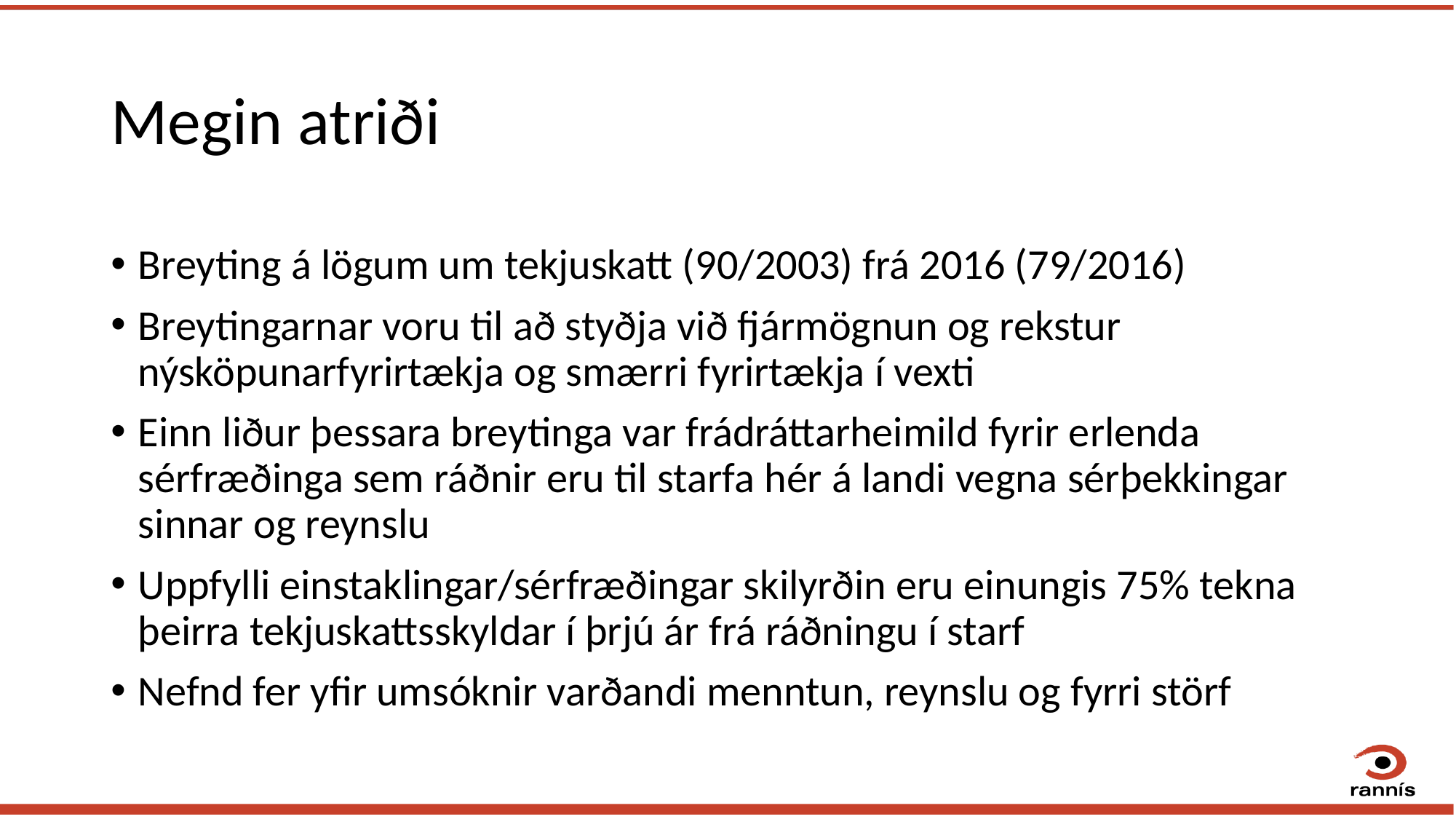

# Megin atriði

Breyting á lögum um tekjuskatt (90/2003) frá 2016 (79/2016)
Breytingarnar voru til að styðja við fjármögnun og rekstur nýsköpunarfyrirtækja og smærri fyrirtækja í vexti
Einn liður þessara breytinga var frádráttarheimild fyrir erlenda sérfræðinga sem ráðnir eru til starfa hér á landi vegna sérþekkingar sinnar og reynslu
Uppfylli einstaklingar/sérfræðingar skilyrðin eru einungis 75% tekna þeirra tekjuskattsskyldar í þrjú ár frá ráðningu í starf
Nefnd fer yfir umsóknir varðandi menntun, reynslu og fyrri störf